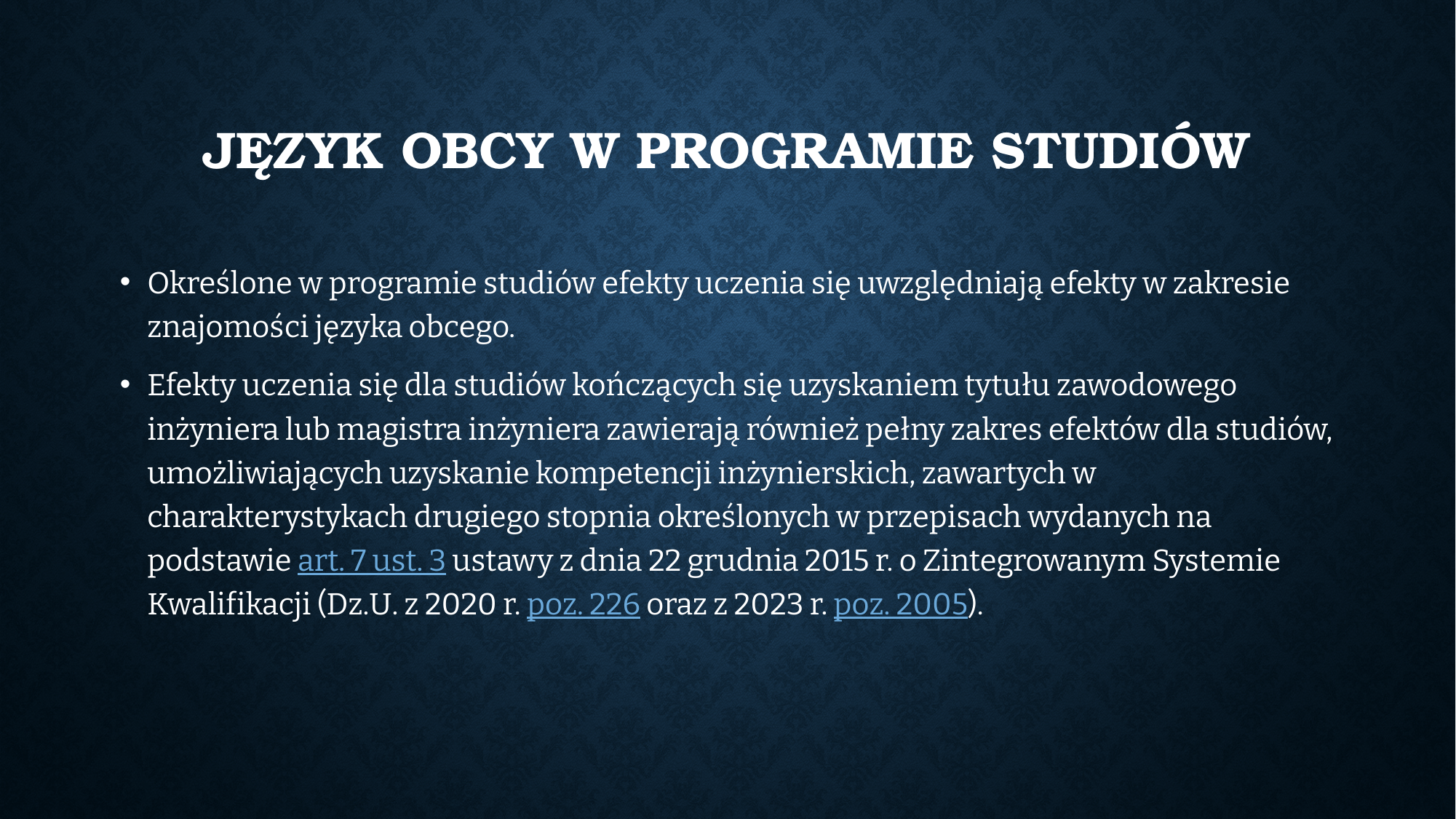

# Język obcy w programie studiów
Określone w programie studiów efekty uczenia się uwzględniają efekty w zakresie znajomości języka obcego.
Efekty uczenia się dla studiów kończących się uzyskaniem tytułu zawodowego inżyniera lub magistra inżyniera zawierają również pełny zakres efektów dla studiów, umożliwiających uzyskanie kompetencji inżynierskich, zawartych w charakterystykach drugiego stopnia określonych w przepisach wydanych na podstawie art. 7 ust. 3 ustawy z dnia 22 grudnia 2015 r. o Zintegrowanym Systemie Kwalifikacji (Dz.U. z 2020 r. poz. 226 oraz z 2023 r. poz. 2005).